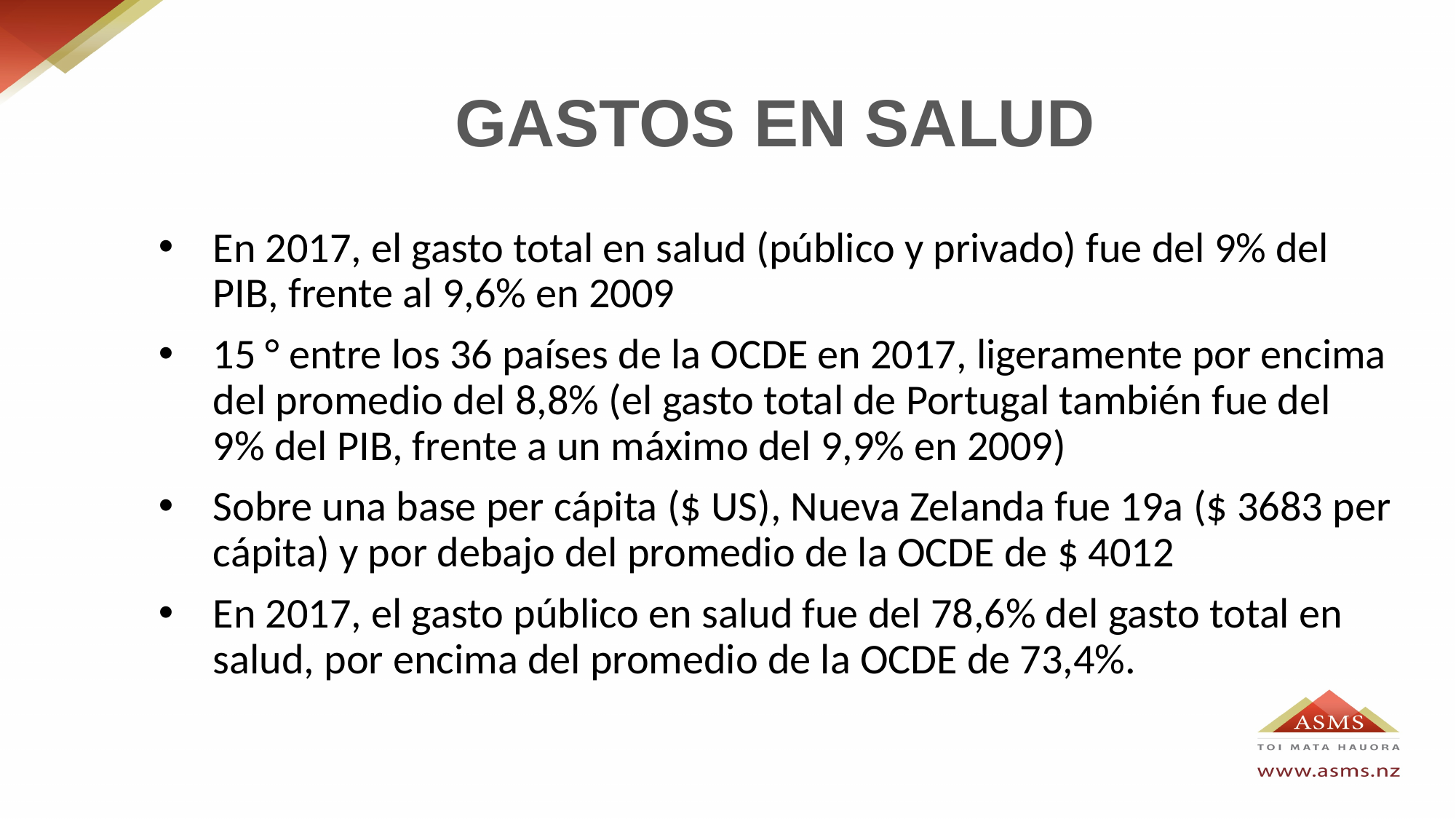

# GASTOS EN SALUD
En 2017, el gasto total en salud (público y privado) fue del 9% del PIB, frente al 9,6% en 2009
15 ° entre los 36 países de la OCDE en 2017, ligeramente por encima del promedio del 8,8% (el gasto total de Portugal también fue del 9% del PIB, frente a un máximo del 9,9% en 2009)
Sobre una base per cápita ($ US), Nueva Zelanda fue 19a ($ 3683 per cápita) y por debajo del promedio de la OCDE de $ 4012
En 2017, el gasto público en salud fue del 78,6% del gasto total en salud, por encima del promedio de la OCDE de 73,4%.